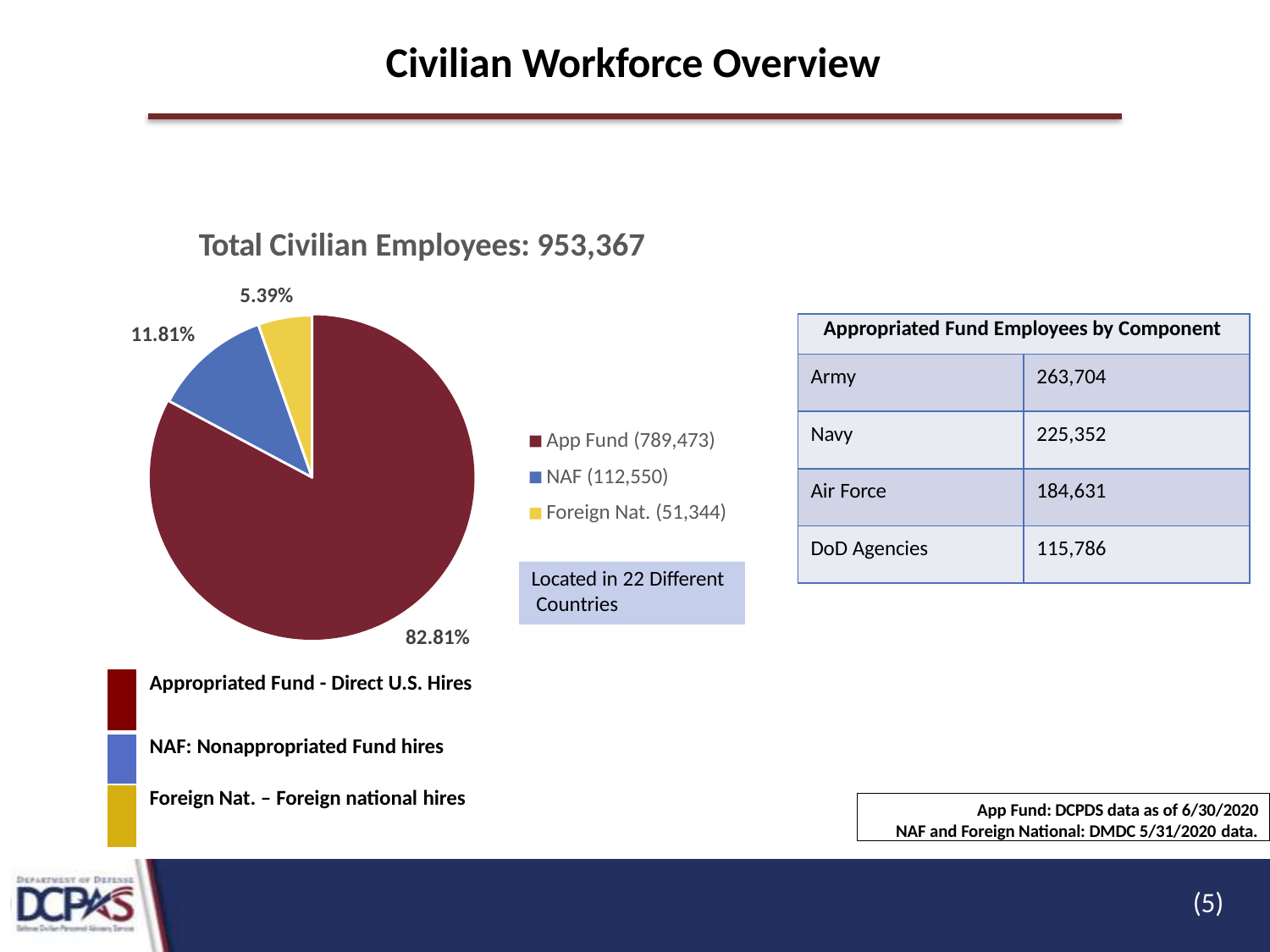

# Civilian Workforce Overview
Total Civilian Employees: 953,367
5.39%
11.81%

| Appropriated Fund Employees by Component |  |
| --- | --- |
| Army | 263,704 |
| Navy | 225,352 |
| Air Force | 184,631 |
| DoD Agencies | 115,786 |
App Fund (789,473)
NAF (112,550)
Foreign Nat. (51,344)

Located in 22 Different  Countries
82.81%

|  | Appropriated Fund - Direct U.S. Hires |
| --- | --- |
|  | NAF: Nonappropriated Fund hires |
|  | Foreign Nat. – Foreign national hires |
App Fund: DCPDS data as of 6/30/2020
NAF and Foreign National: DMDC 5/31/2020 data.
(5)